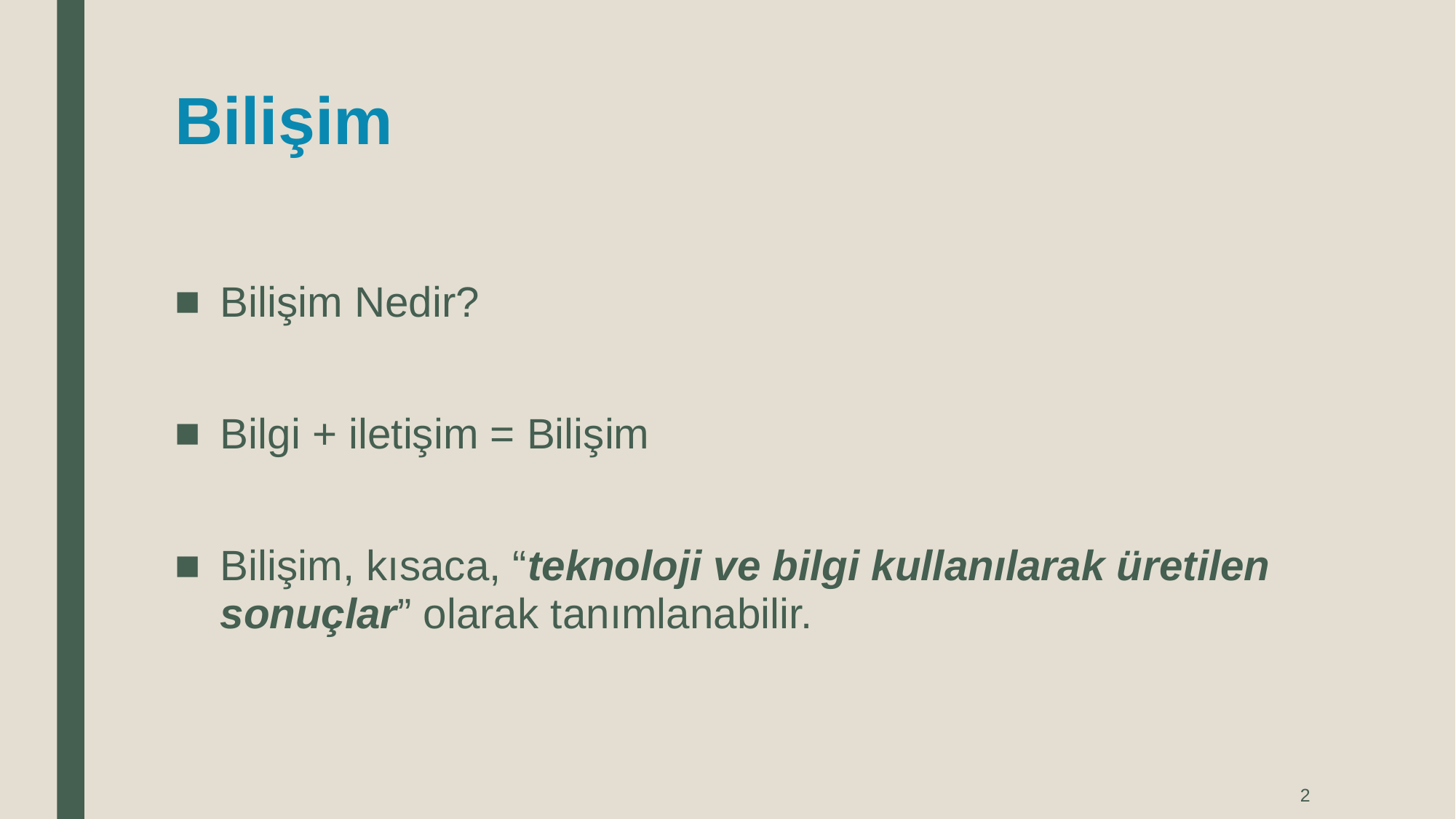

# Bilişim
Bilişim Nedir?

Bilgi + iletişim = Bilişim

Bilişim, kısaca, “teknoloji ve bilgi kullanılarak üretilen sonuçlar” olarak tanımlanabilir.
2